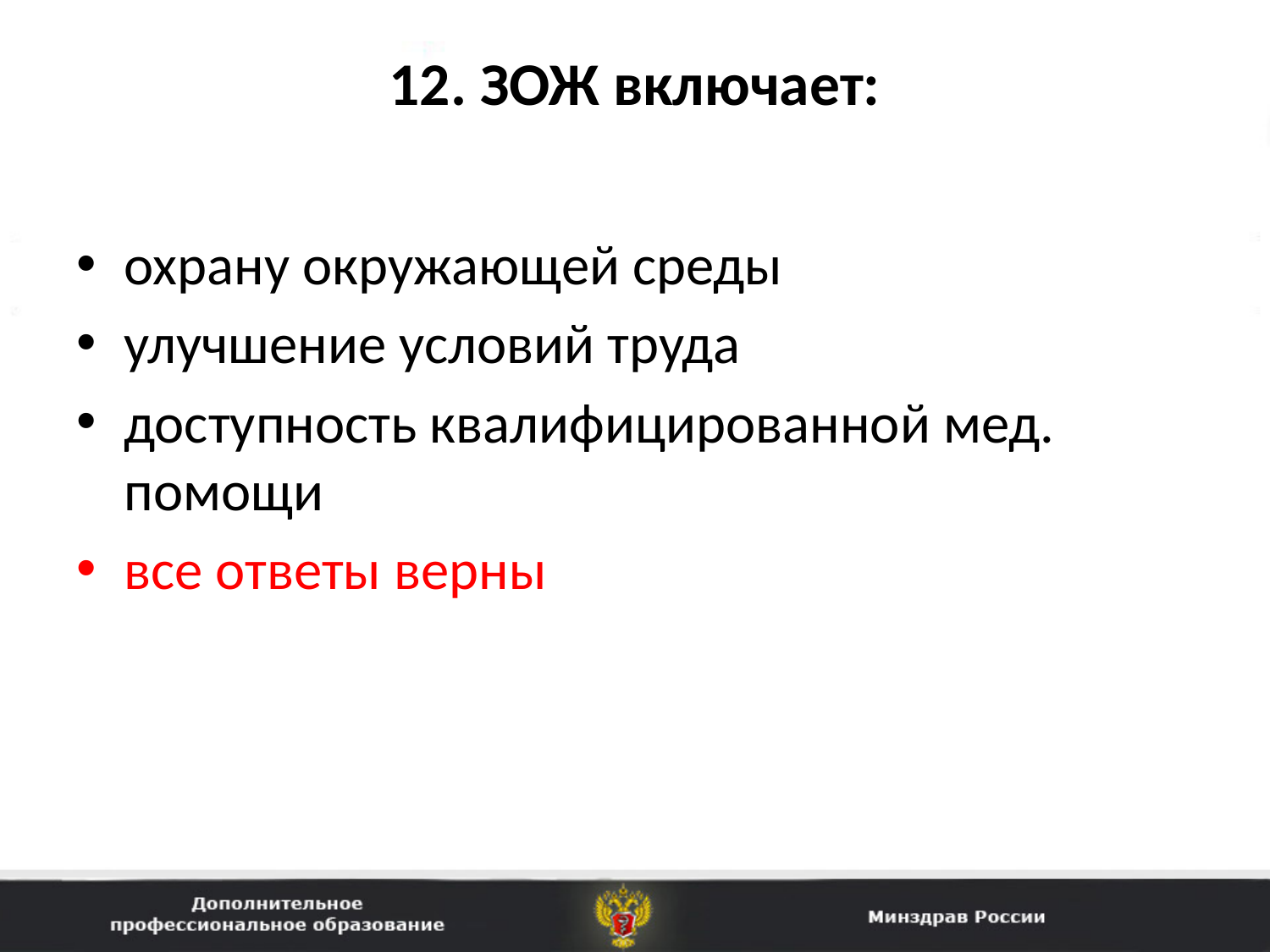

# 12. ЗОЖ включает:
охрану окружающей среды
улучшение условий труда
доступность квалифицированной мед. помощи
все ответы верны